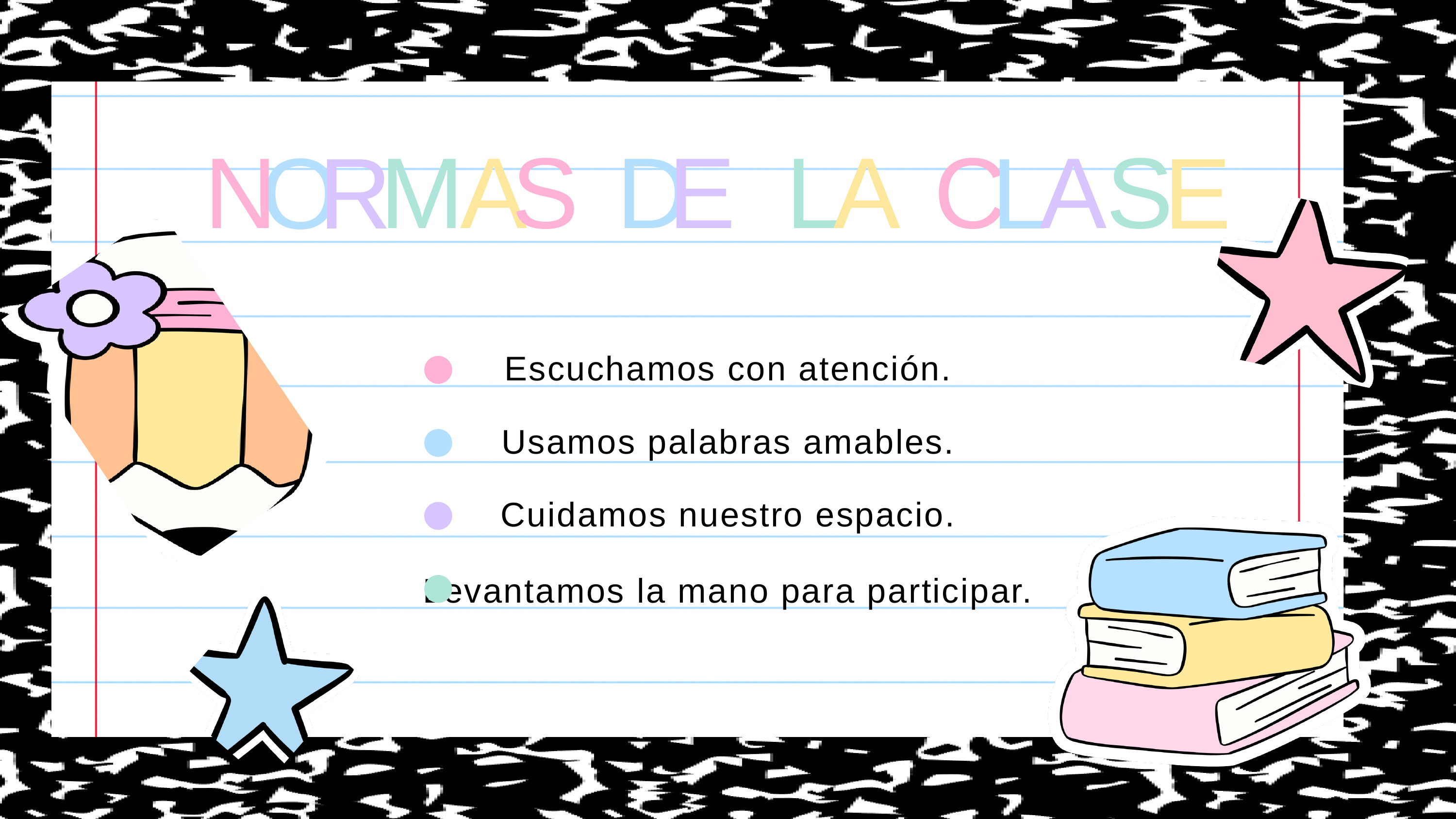

N
M
A
S
D
E
L
A
C
A
S
O
R
L
E

Escuchamos con atención.

Usamos palabras amables.

Cuidamos nuestro espacio.

Levantamos la mano para participar.